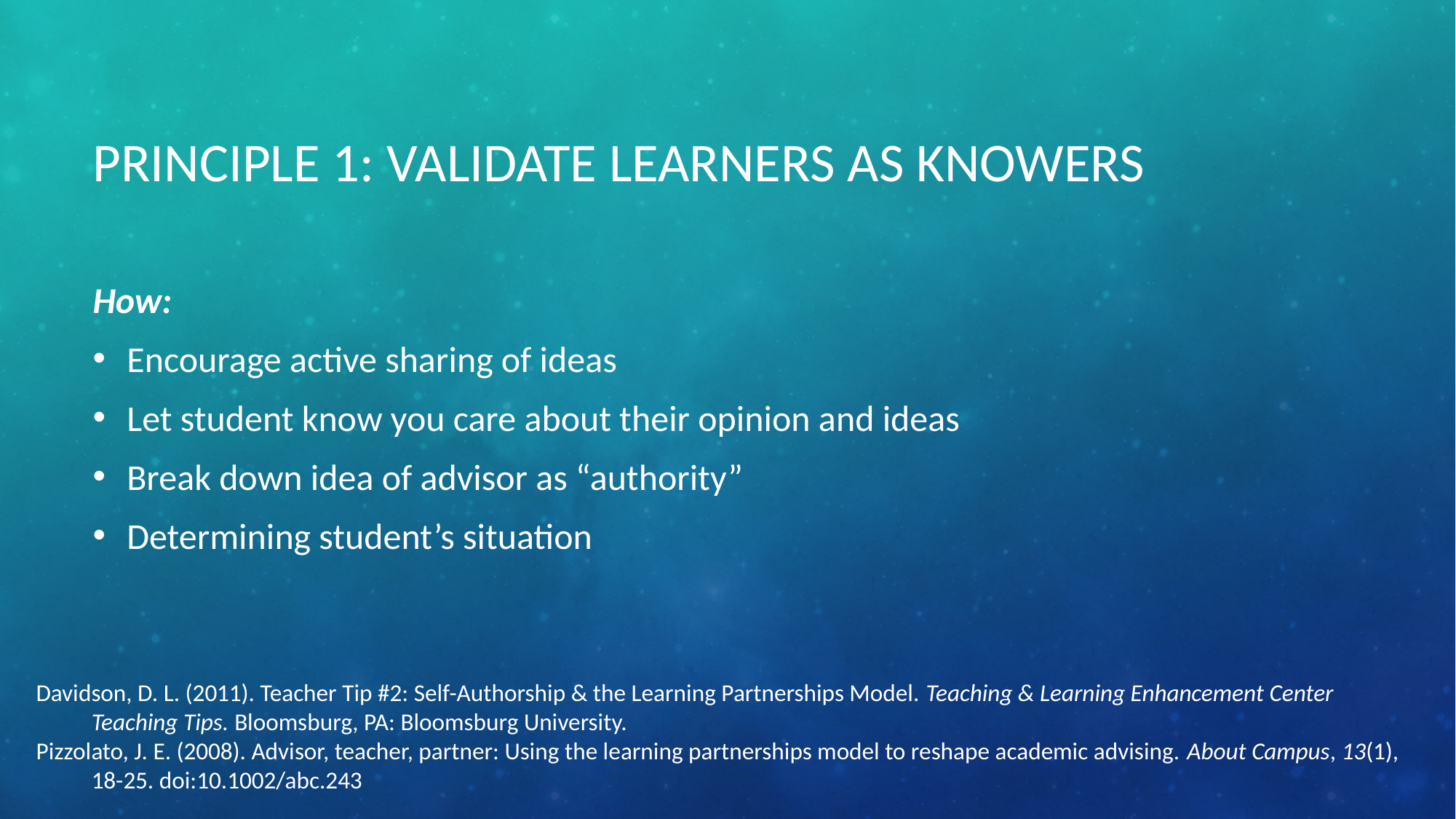

# Principle 1: Validate learners as knowers
How:
Encourage active sharing of ideas
Let student know you care about their opinion and ideas
Break down idea of advisor as “authority”
Determining student’s situation
Davidson, D. L. (2011). Teacher Tip #2: Self-Authorship & the Learning Partnerships Model. Teaching & Learning Enhancement Center Teaching Tips. Bloomsburg, PA: Bloomsburg University.
Pizzolato, J. E. (2008). Advisor, teacher, partner: Using the learning partnerships model to reshape academic advising. About Campus, 13(1), 18-25. doi:10.1002/abc.243